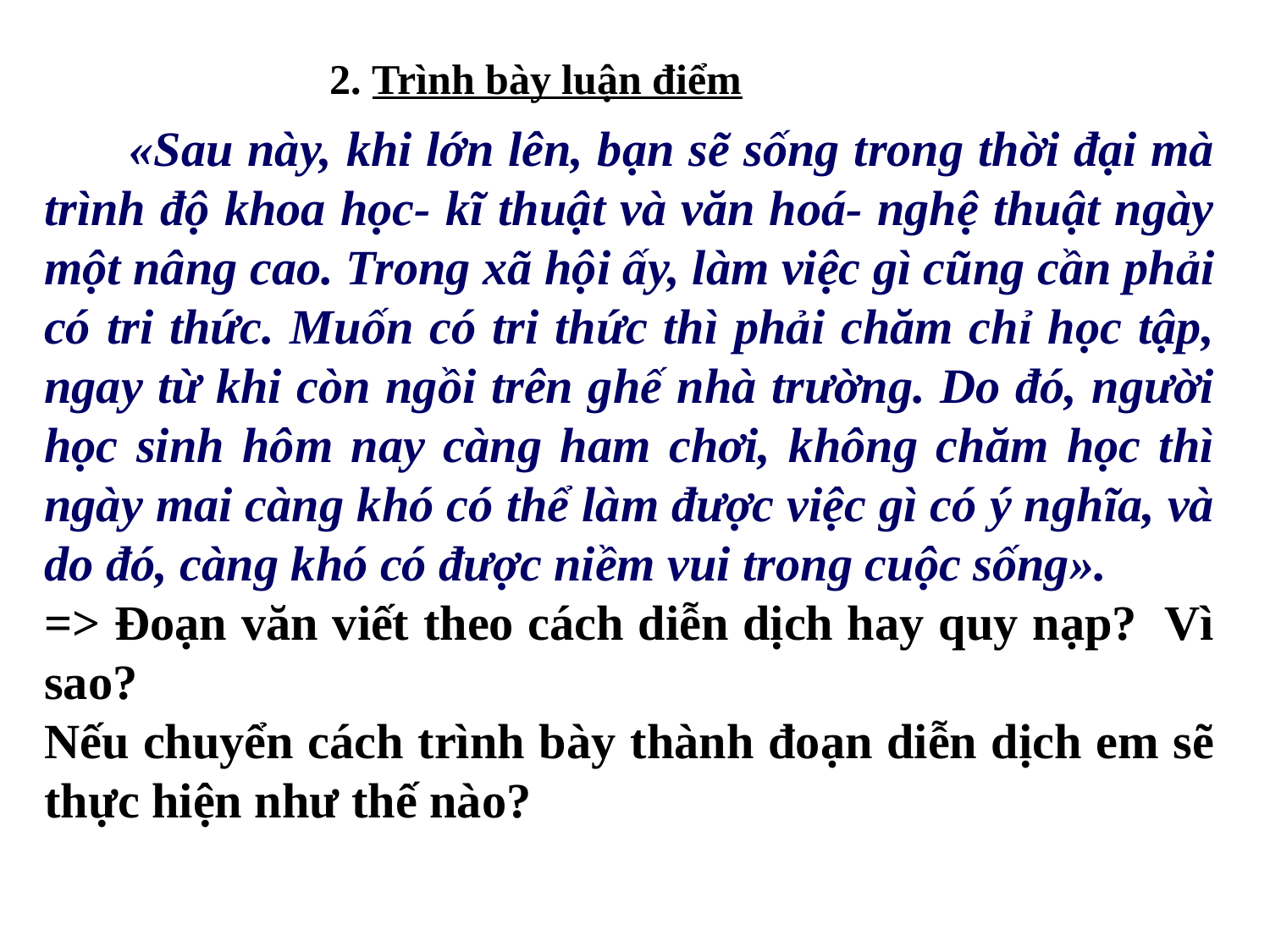

2. Trình bày luận điểm
      «Sau này, khi lớn lên, bạn sẽ sống trong thời đại mà trình độ khoa học- kĩ thuật và văn hoá- nghệ thuật ngày một nâng cao. Trong xã hội ấy, làm việc gì cũng cần phải có tri thức. Muốn có tri thức thì phải chăm chỉ học tập, ngay từ khi còn ngồi trên ghế nhà trường. Do đó, người học sinh hôm nay càng ham chơi, không chăm học thì ngày mai càng khó có thể làm được việc gì có ý nghĩa, và do đó, càng khó có được niềm vui trong cuộc sống».
=> Đoạn văn viết theo cách diễn dịch hay quy nạp?  Vì sao?
Nếu chuyển cách trình bày thành đoạn diễn dịch em sẽ thực hiện như thế nào?